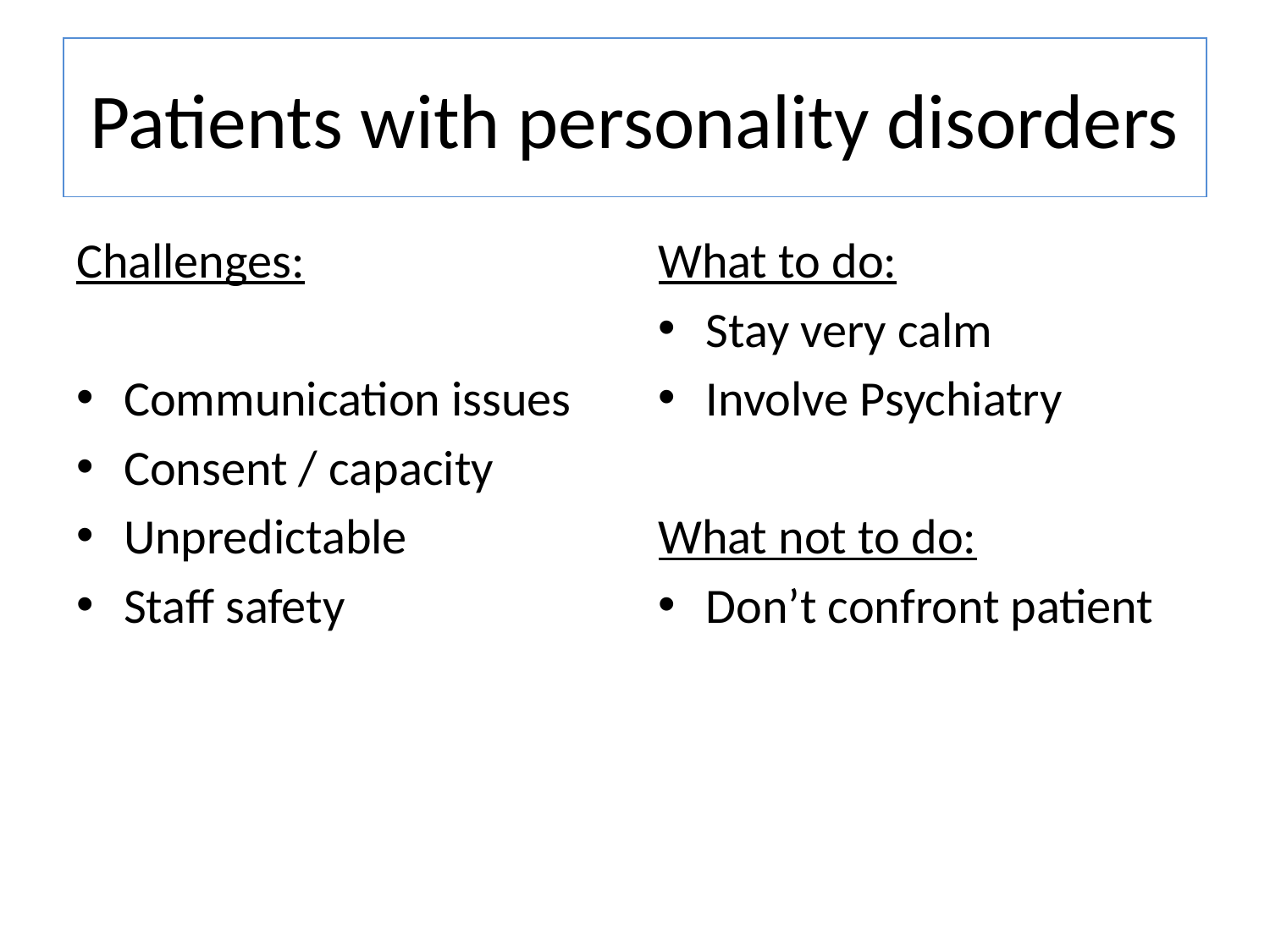

# Patients with personality disorders
Challenges:

Communication issues
Consent / capacity
Unpredictable
Staff safety
What to do:
Stay very calm
Involve Psychiatry

What not to do:
Don’t confront patient